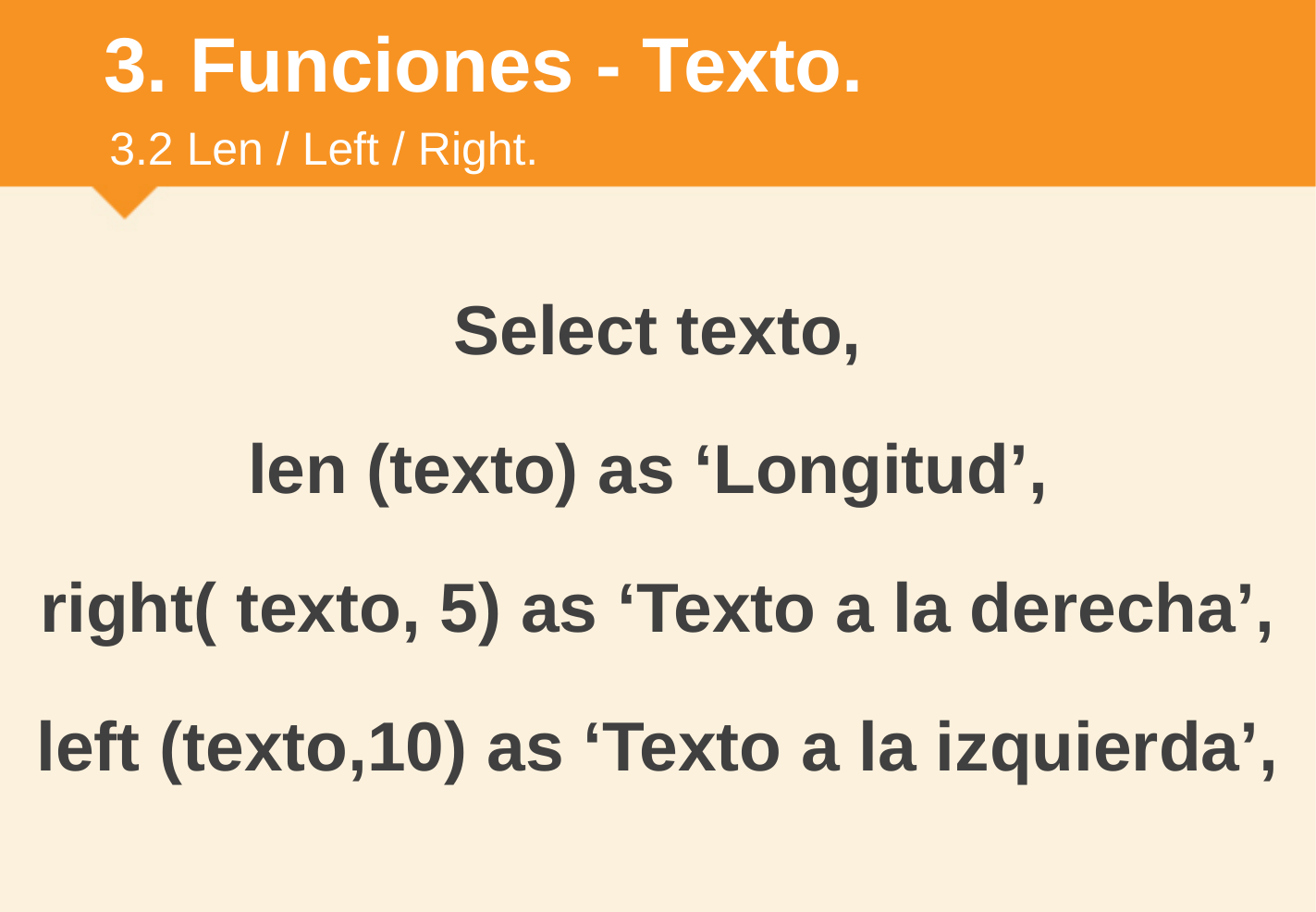

# 3. Funciones - Texto.
3.2 Len / Left / Right.
Select texto,
len (texto) as ‘Longitud’,
right( texto, 5) as ‘Texto a la derecha’,
left (texto,10) as ‘Texto a la izquierda’,